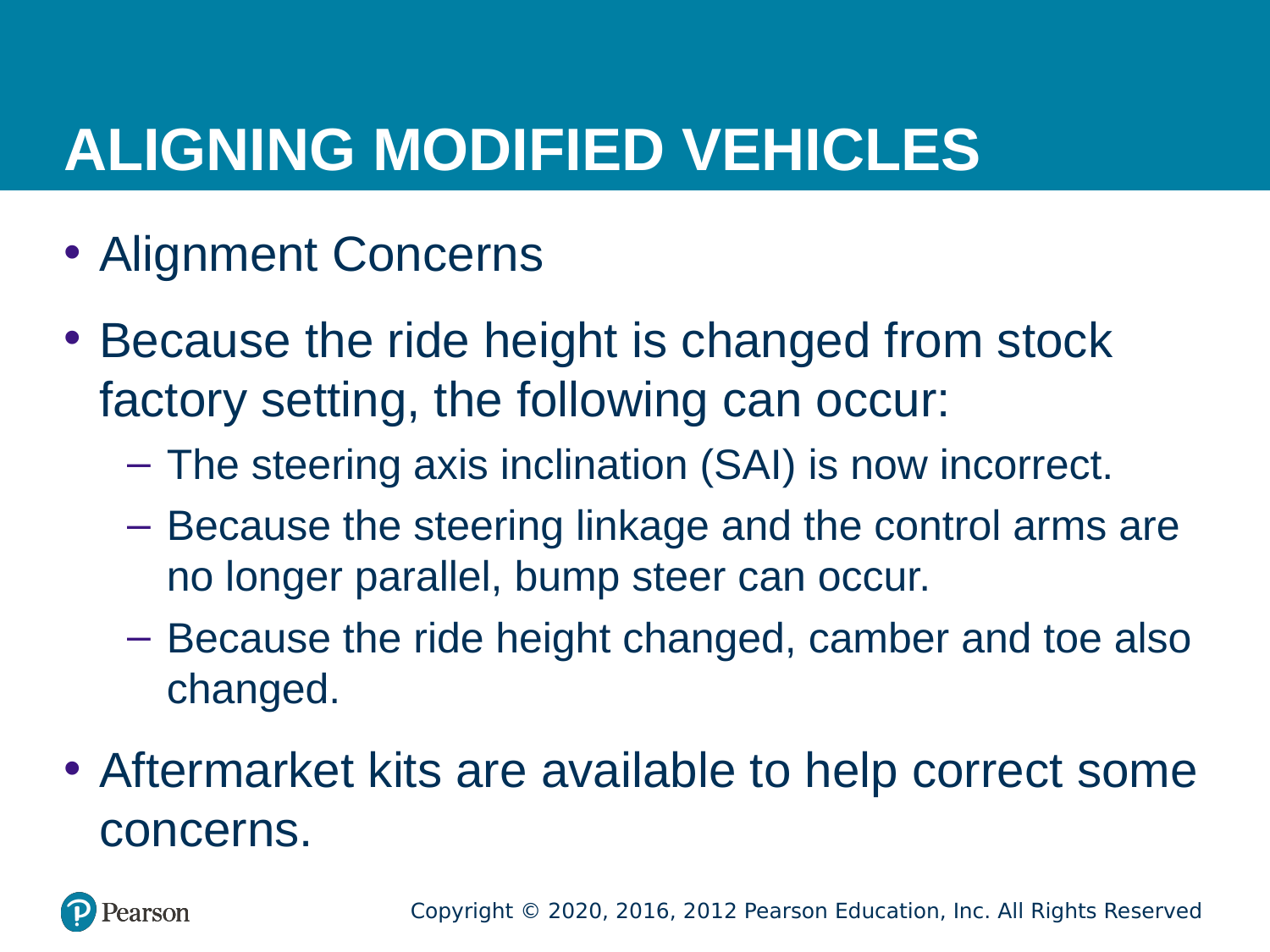

# ALIGNING MODIFIED VEHICLES
Alignment Concerns
Because the ride height is changed from stock factory setting, the following can occur:
The steering axis inclination (SAI) is now incorrect.
Because the steering linkage and the control arms are no longer parallel, bump steer can occur.
Because the ride height changed, camber and toe also changed.
Aftermarket kits are available to help correct some concerns.